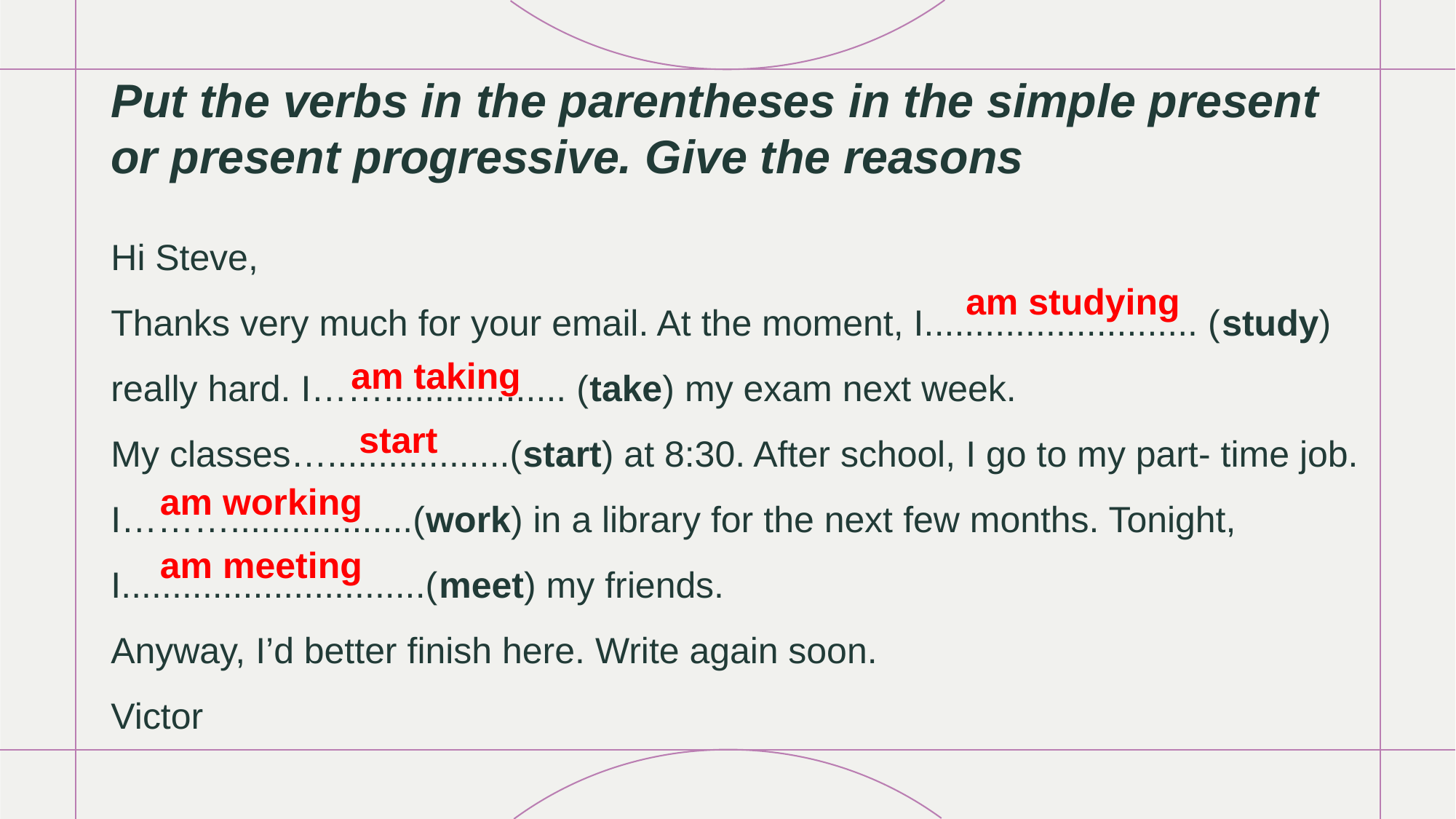

# Put the verbs in the parentheses in the simple present or present progressive. Give the reasons
Hi Steve,
Thanks very much for your email. At the moment, I........................... (study) really hard. I…….................. (take) my exam next week.
My classes…..................(start) at 8:30. After school, I go to my part- time job. I………..................(work) in a library for the next few months. Tonight, I..............................(meet) my friends.
Anyway, I’d better finish here. Write again soon.
Victor
am studying
am taking
start
am working
am meeting